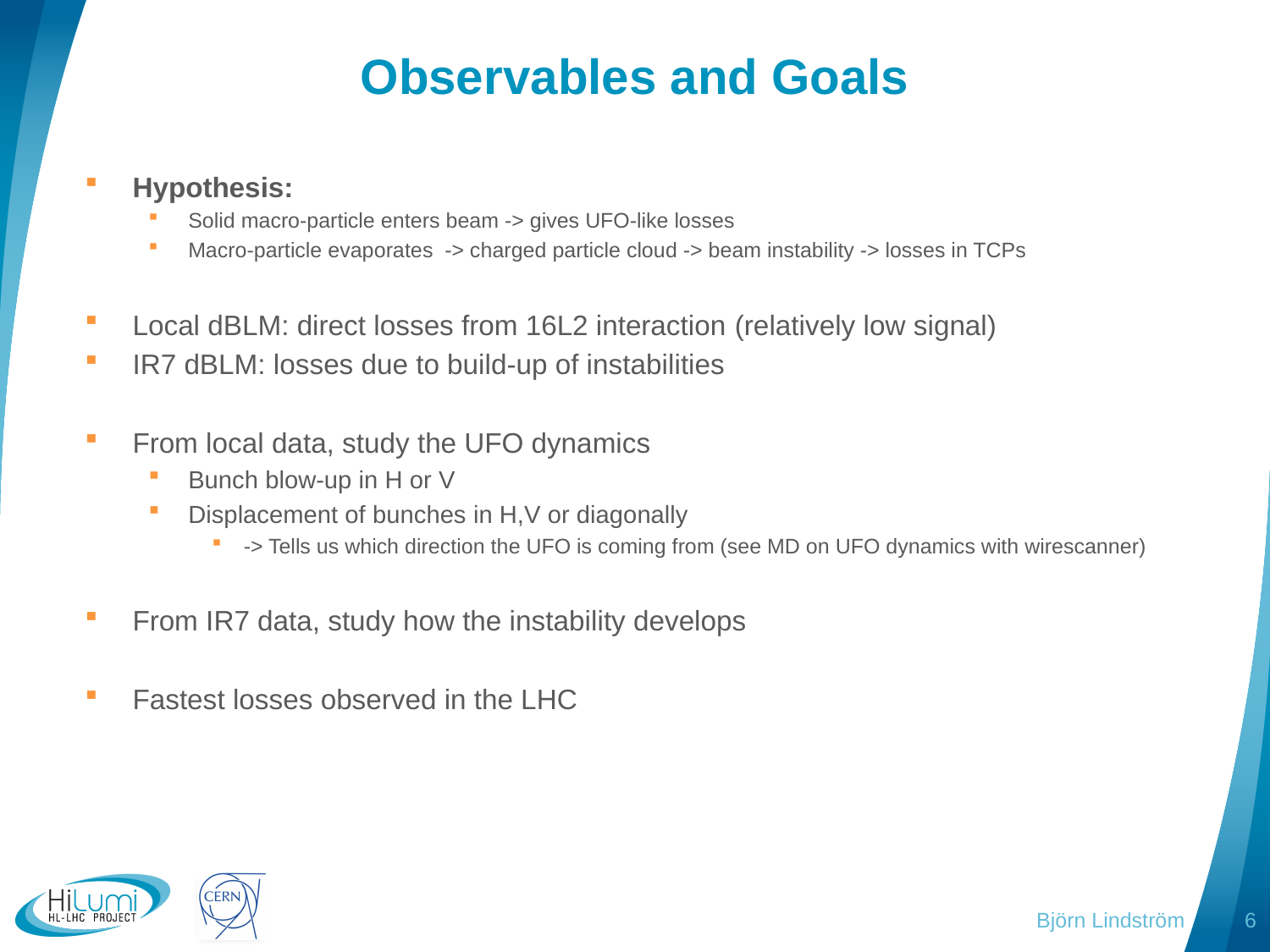

# Observables and Goals
Hypothesis:
Solid macro-particle enters beam -> gives UFO-like losses
Macro-particle evaporates  -> charged particle cloud -> beam instability -> losses in TCPs

Local dBLM: direct losses from 16L2 interaction (relatively low signal)
IR7 dBLM: losses due to build-up of instabilities

From local data, study the UFO dynamics
Bunch blow-up in H or V
Displacement of bunches in H,V or diagonally
-> Tells us which direction the UFO is coming from (see MD on UFO dynamics with wirescanner)

From IR7 data, study how the instability develops

Fastest losses observed in the LHC
Björn Lindström
6